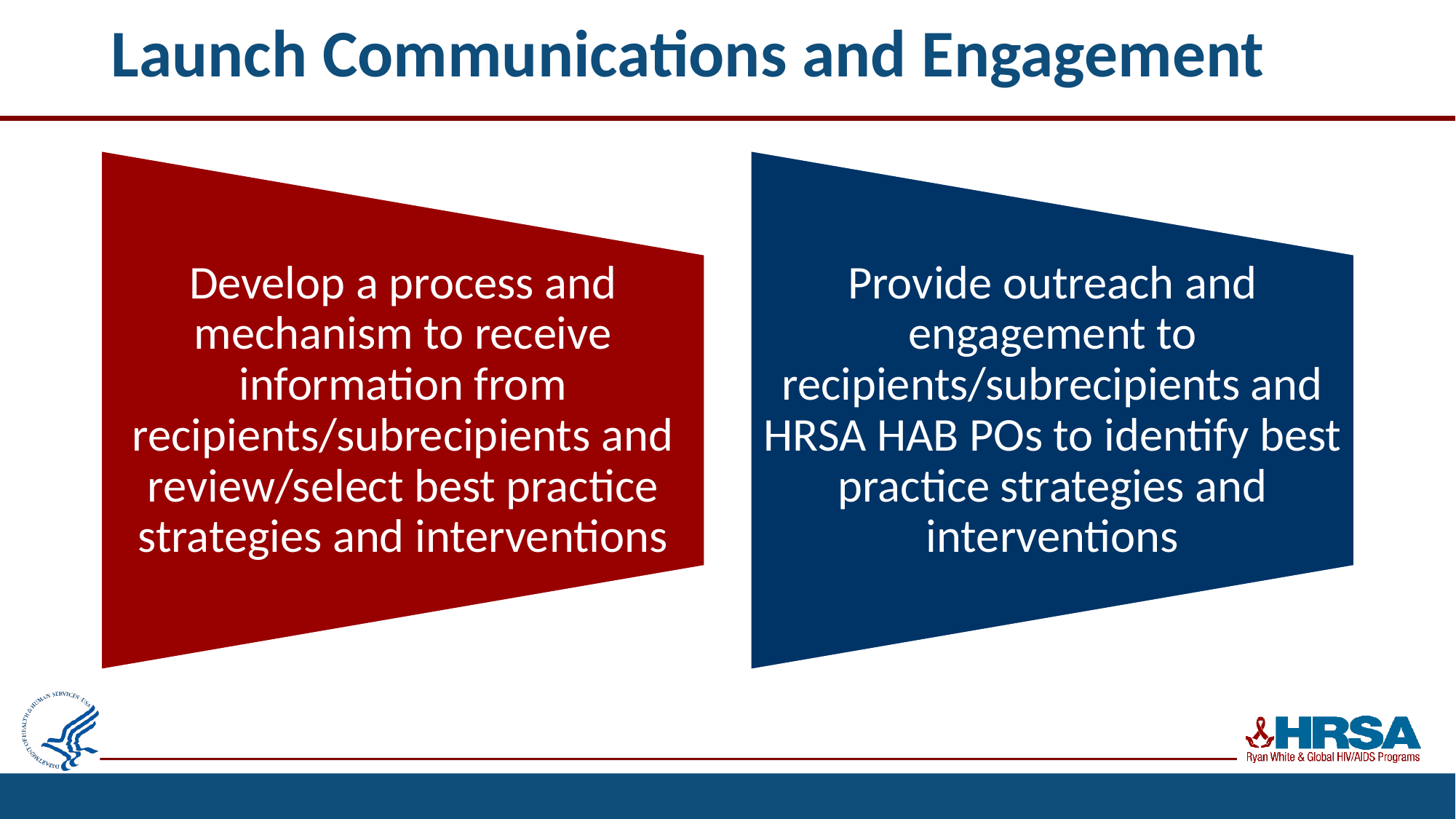

# Launch Communications and Engagement
Develop a process and mechanism to receive information from recipients/subrecipients and review/select best practice strategies and interventions
Provide outreach and engagement to recipients/subrecipients and HRSA HAB POs to identify best practice strategies and interventions